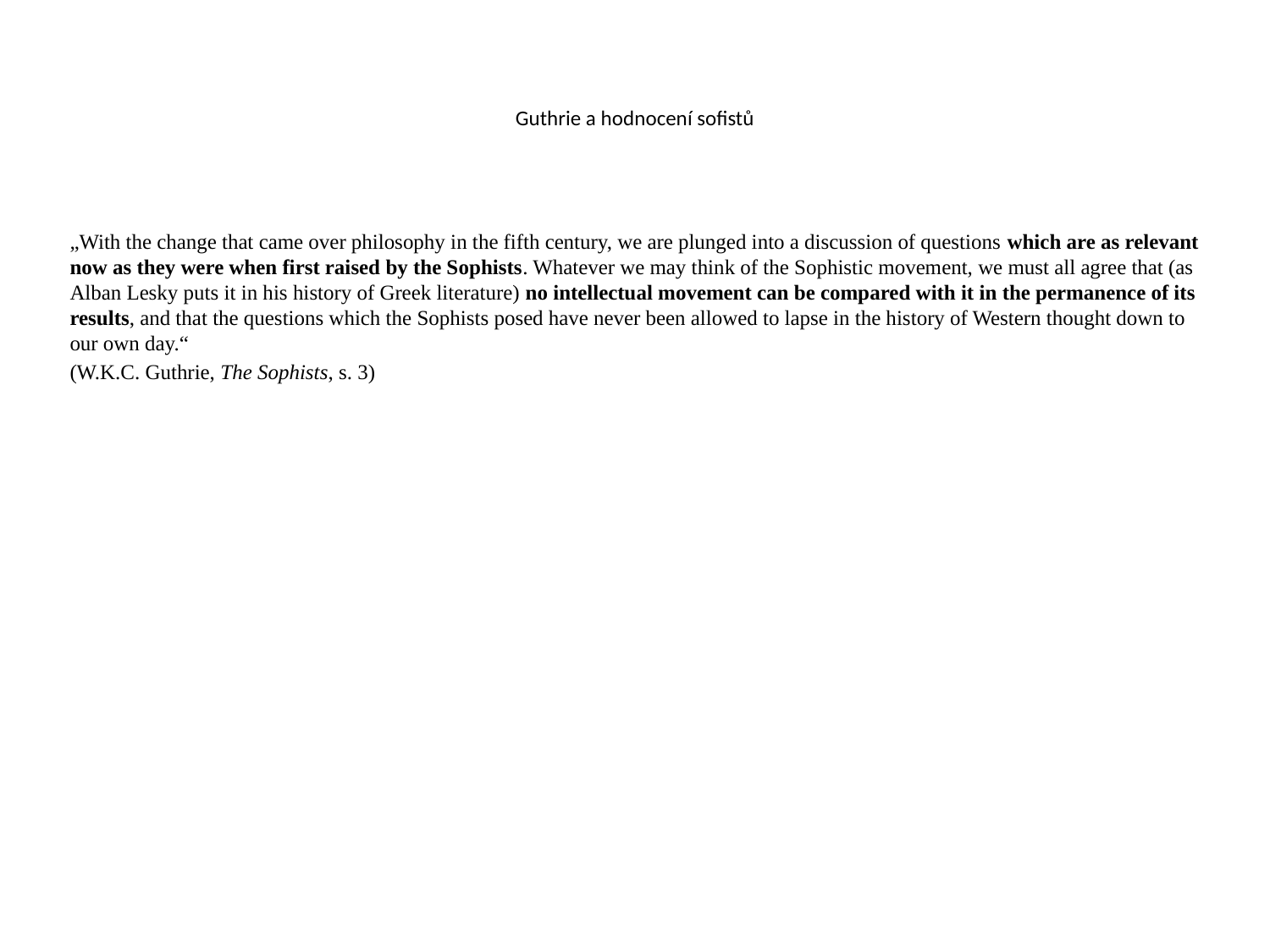

# Guthrie a hodnocení sofistů
„With the change that came over philosophy in the fifth century, we are plunged into a discussion of questions which are as relevant now as they were when first raised by the Sophists. Whatever we may think of the Sophistic movement, we must all agree that (as Alban Lesky puts it in his history of Greek literature) no intellectual movement can be compared with it in the permanence of its results, and that the questions which the Sophists posed have never been allowed to lapse in the history of Western thought down to our own day.“
(W.K.C. Guthrie, The Sophists, s. 3)